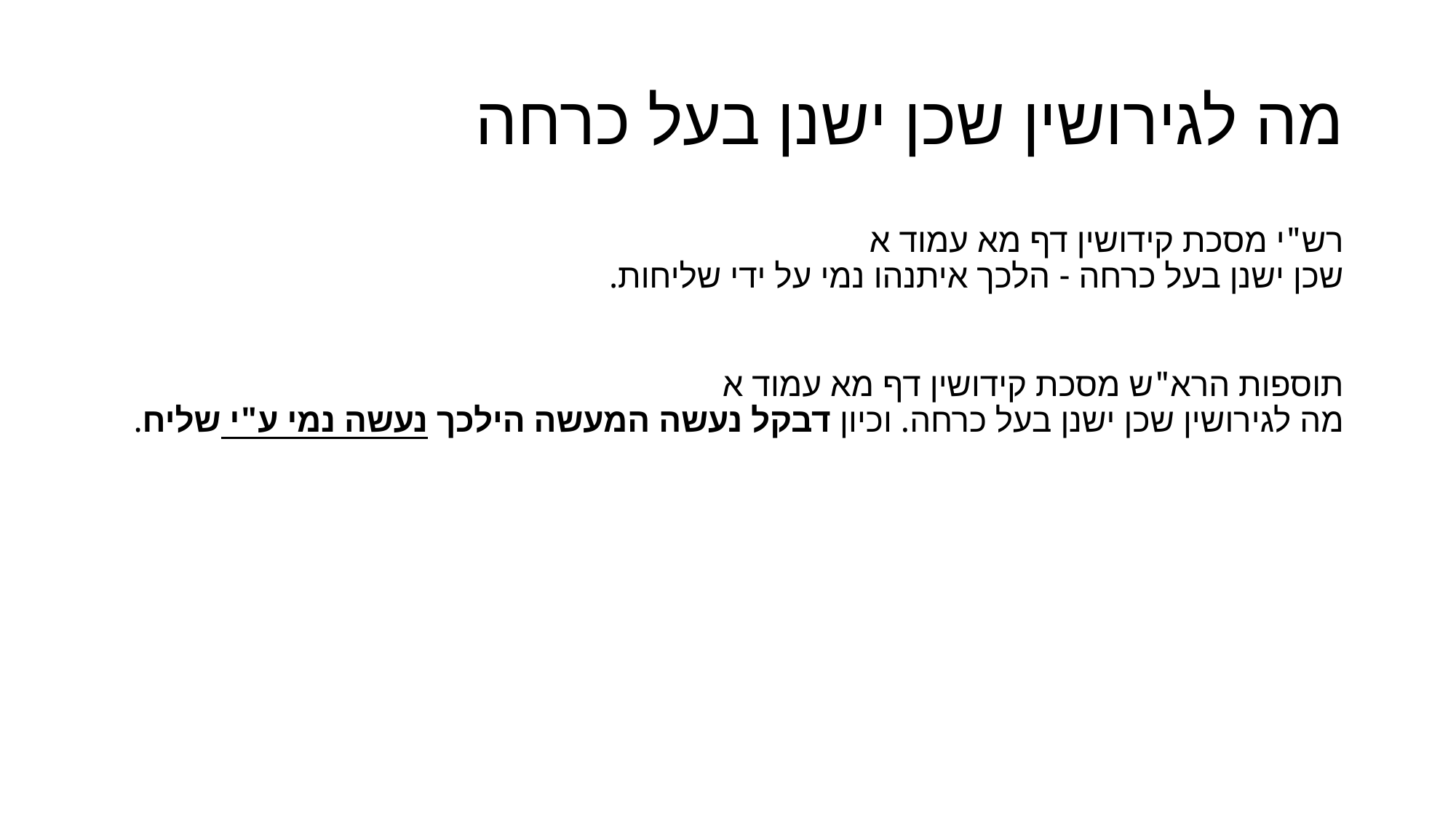

# מה לגירושין שכן ישנן בעל כרחה
רש"י מסכת קידושין דף מא עמוד א
שכן ישנן בעל כרחה - הלכך איתנהו נמי על ידי שליחות.
תוספות הרא"ש מסכת קידושין דף מא עמוד א
מה לגירושין שכן ישנן בעל כרחה. וכיון דבקל נעשה המעשה הילכך נעשה נמי ע"י שליח.